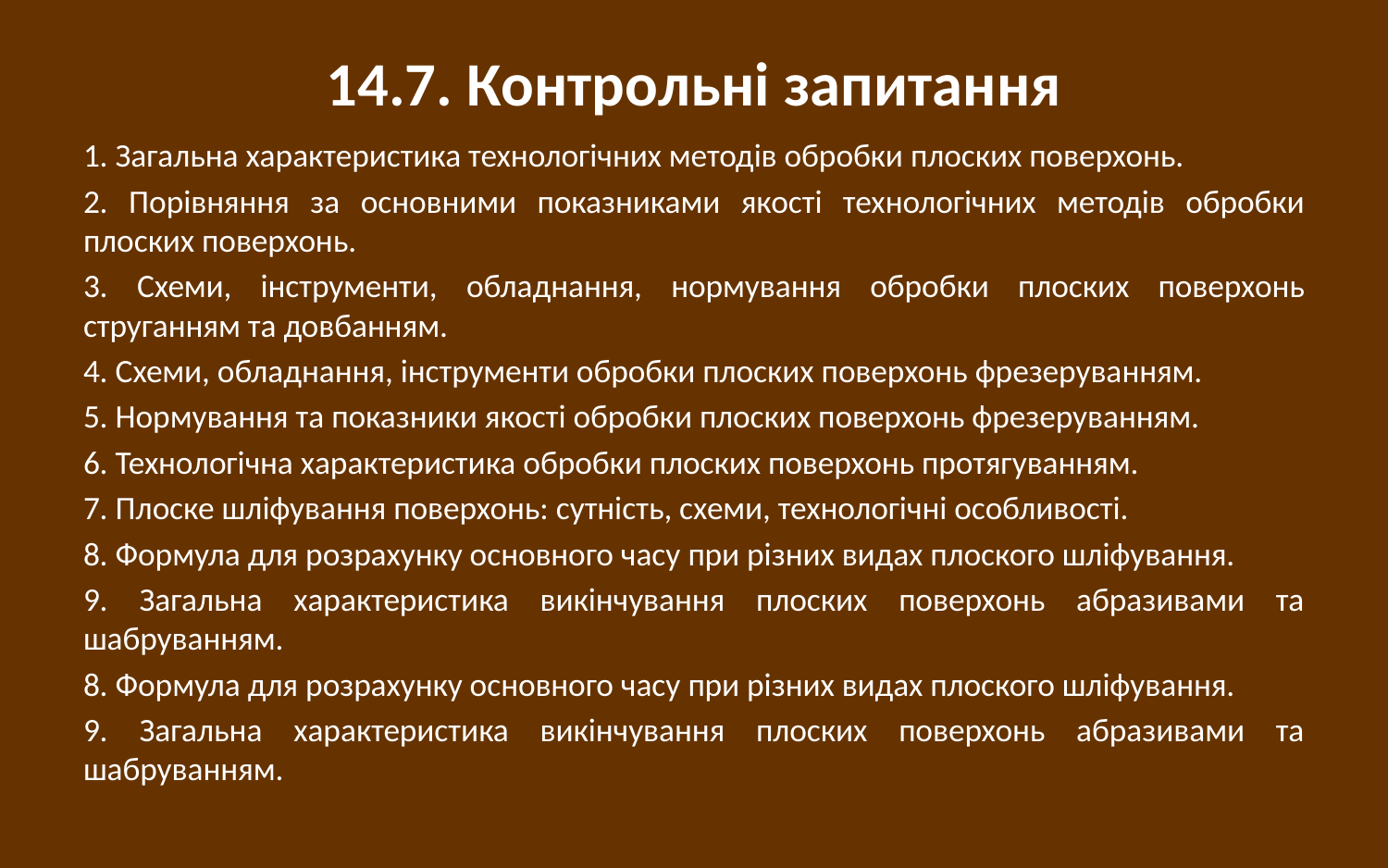

# 14.7. Контрольні запитання
1. Загальна характеристика технологічних методів обробки плоских поверхонь.
2. Порівняння за основними показниками якості технологічних методів обробки плоских поверхонь.
3. Схеми, інструменти, обладнання, нормування обробки плоских поверхонь струганням та довбанням.
4. Схеми, обладнання, інструменти обробки плоских поверхонь фрезеруванням.
5. Нормування та показники якості обробки плоских поверхонь фрезеруванням.
6. Технологічна характеристика обробки плоских поверхонь протягуванням.
7. Плоске шліфування поверхонь: сутність, схеми, технологічні особливості.
8. Формула для розрахунку основного часу при різних видах плоского шліфування.
9. Загальна характеристика викінчування плоских поверхонь абразивами та шабруванням.
8. Формула для розрахунку основного часу при різних видах плоского шліфування.
9. Загальна характеристика викінчування плоских поверхонь абразивами та шабруванням.